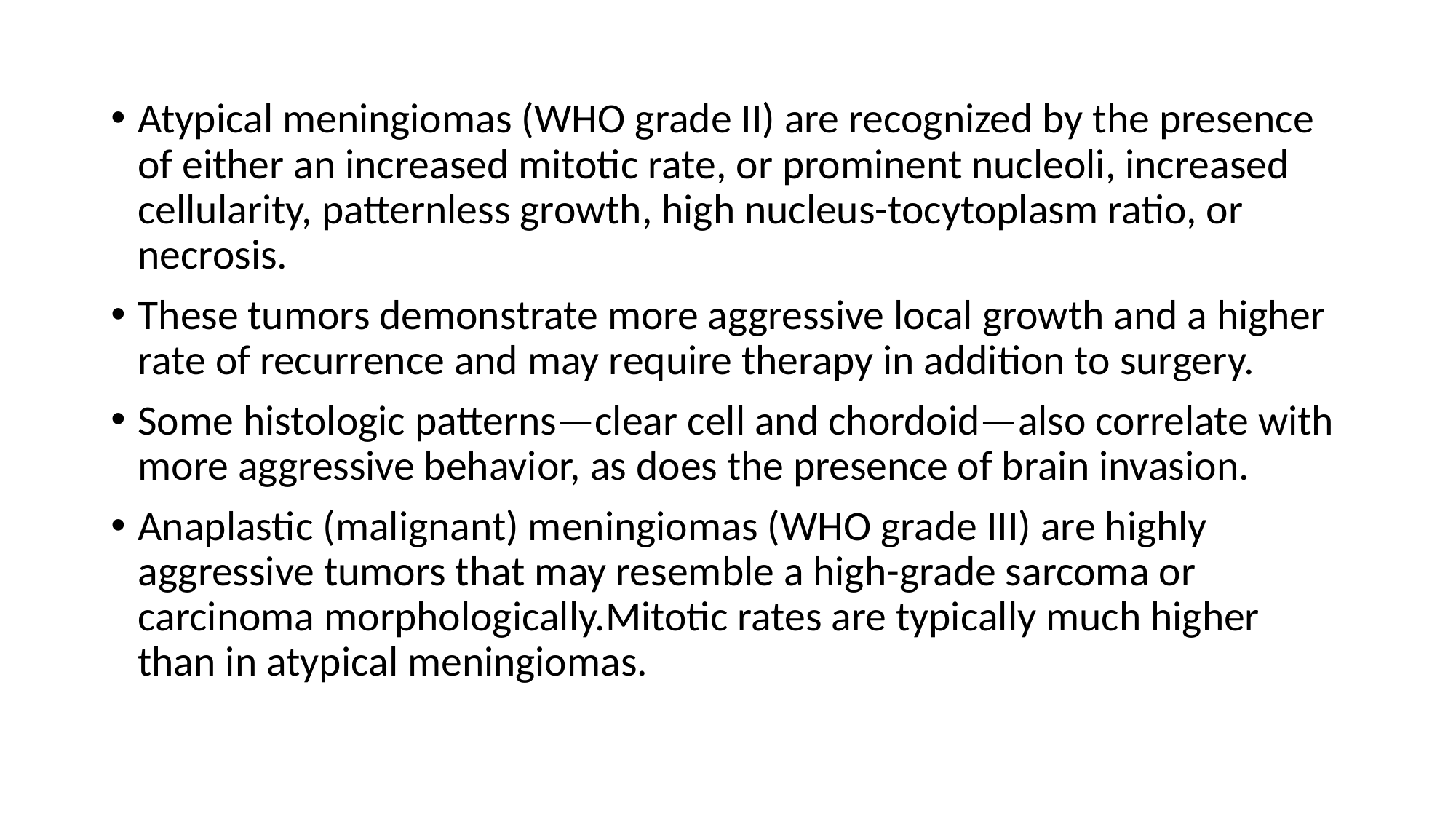

Atypical meningiomas (WHO grade II) are recognized by the presence of either an increased mitotic rate, or prominent nucleoli, increased cellularity, patternless growth, high nucleus-tocytoplasm ratio, or necrosis.
These tumors demonstrate more aggressive local growth and a higher rate of recurrence and may require therapy in addition to surgery.
Some histologic patterns—clear cell and chordoid—also correlate with more aggressive behavior, as does the presence of brain invasion.
Anaplastic (malignant) meningiomas (WHO grade III) are highly aggressive tumors that may resemble a high-grade sarcoma or carcinoma morphologically.Mitotic rates are typically much higher than in atypical meningiomas.